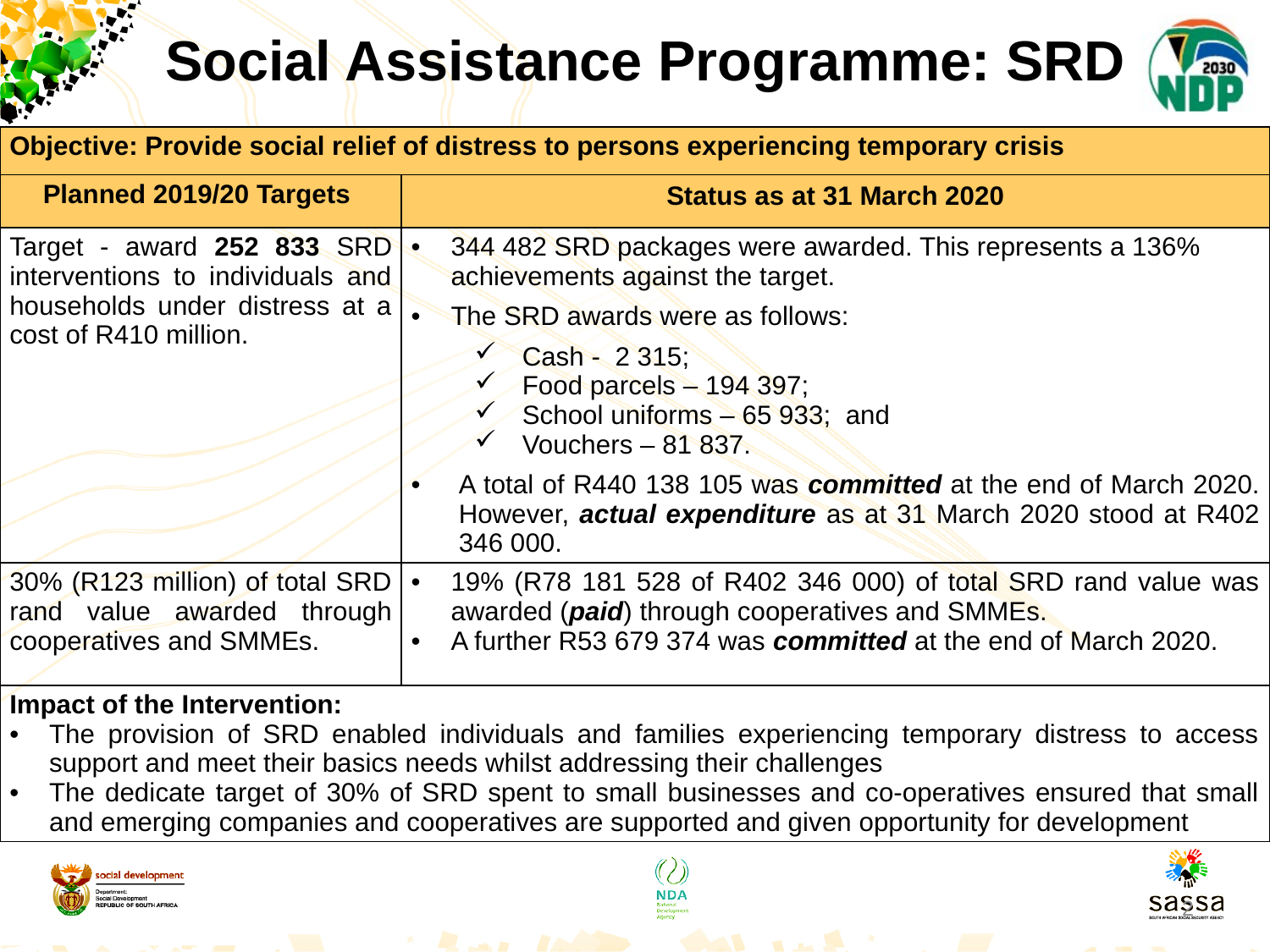

# Social Assistance Programme: SRD
| Objective: Provide social relief of distress to persons experiencing temporary crisis |  |
| --- | --- |
| Planned 2019/20 Targets | Status as at 31 March 2020 |
| Target - award 252 833 SRD interventions to individuals and households under distress at a cost of R410 million. | 344 482 SRD packages were awarded. This represents a 136% achievements against the target. The SRD awards were as follows: Cash - 2 315; Food parcels – 194 397; School uniforms – 65 933; and Vouchers – 81 837. A total of R440 138 105 was committed at the end of March 2020. However, actual expenditure as at 31 March 2020 stood at R402 346 000. |
| 30% (R123 million) of total SRD rand value awarded through cooperatives and SMMEs. | 19% (R78 181 528 of R402 346 000) of total SRD rand value was awarded (paid) through cooperatives and SMMEs. A further R53 679 374 was committed at the end of March 2020. |
| Impact of the Intervention: The provision of SRD enabled individuals and families experiencing temporary distress to access support and meet their basics needs whilst addressing their challenges The dedicate target of 30% of SRD spent to small businesses and co-operatives ensured that small and emerging companies and cooperatives are supported and given opportunity for development |  |
2